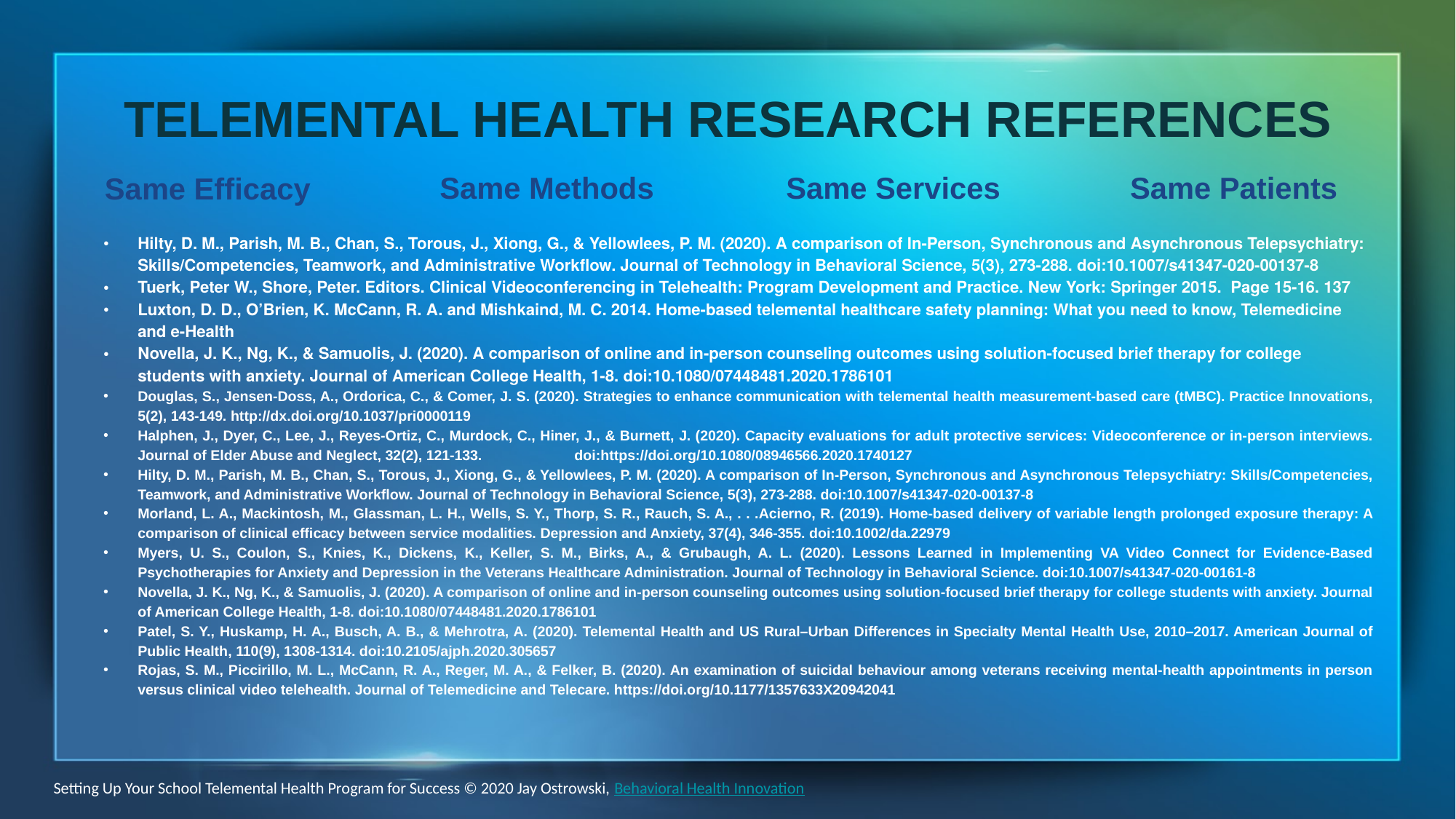

TELEMENTAL HEALTH RESEARCH REFERENCES
Same Methods
Same Services
Same Patients
Same Efficacy
Hilty, D. M., Parish, M. B., Chan, S., Torous, J., Xiong, G., & Yellowlees, P. M. (2020). A comparison of In-Person, Synchronous and Asynchronous Telepsychiatry: Skills/Competencies, Teamwork, and Administrative Workflow. Journal of Technology in Behavioral Science, 5(3), 273-288. doi:10.1007/s41347-020-00137-8
Tuerk, Peter W., Shore, Peter. Editors. Clinical Videoconferencing in Telehealth: Program Development and Practice. New York: Springer 2015.  Page 15-16. 137
Luxton, D. D., O’Brien, K. McCann, R. A. and Mishkaind, M. C. 2014. Home-based telemental healthcare safety planning: What you need to know, Telemedicine and e-Health
Novella, J. K., Ng, K., & Samuolis, J. (2020). A comparison of online and in-person counseling outcomes using solution-focused brief therapy for college students with anxiety. Journal of American College Health, 1-8. doi:10.1080/07448481.2020.1786101
Douglas, S., Jensen-Doss, A., Ordorica, C., & Comer, J. S. (2020). Strategies to enhance communication with telemental health measurement-based care (tMBC). Practice Innovations, 5(2), 143-149. http://dx.doi.org/10.1037/pri0000119
Halphen, J., Dyer, C., Lee, J., Reyes-Ortiz, C., Murdock, C., Hiner, J., & Burnett, J. (2020). Capacity evaluations for adult protective services: Videoconference or in-person interviews. Journal of Elder Abuse and Neglect, 32(2), 121-133.	doi:https://doi.org/10.1080/08946566.2020.1740127
Hilty, D. M., Parish, M. B., Chan, S., Torous, J., Xiong, G., & Yellowlees, P. M. (2020). A comparison of In-Person, Synchronous and Asynchronous Telepsychiatry: Skills/Competencies, Teamwork, and Administrative Workflow. Journal of Technology in Behavioral Science, 5(3), 273-288. doi:10.1007/s41347-020-00137-8
Morland, L. A., Mackintosh, M., Glassman, L. H., Wells, S. Y., Thorp, S. R., Rauch, S. A., . . .Acierno, R. (2019). Home‐based delivery of variable length prolonged exposure therapy: A comparison of clinical efficacy between service modalities. Depression and Anxiety, 37(4), 346-355. doi:10.1002/da.22979
Myers, U. S., Coulon, S., Knies, K., Dickens, K., Keller, S. M., Birks, A., & Grubaugh, A. L. (2020). Lessons Learned in Implementing VA Video Connect for Evidence-Based Psychotherapies for Anxiety and Depression in the Veterans Healthcare Administration. Journal of Technology in Behavioral Science. doi:10.1007/s41347-020-00161-8
Novella, J. K., Ng, K., & Samuolis, J. (2020). A comparison of online and in-person counseling outcomes using solution-focused brief therapy for college students with anxiety. Journal of American College Health, 1-8. doi:10.1080/07448481.2020.1786101
Patel, S. Y., Huskamp, H. A., Busch, A. B., & Mehrotra, A. (2020). Telemental Health and US Rural–Urban Differences in Specialty Mental Health Use, 2010–2017. American Journal of Public Health, 110(9), 1308-1314. doi:10.2105/ajph.2020.305657
Rojas, S. M., Piccirillo, M. L., McCann, R. A., Reger, M. A., & Felker, B. (2020). An examination of suicidal behaviour among veterans receiving mental-health appointments in person versus clinical video telehealth. Journal of Telemedicine and Telecare. https://doi.org/10.1177/1357633X20942041

Setting Up Your School Telemental Health Program for Success © 2020 Jay Ostrowski, Behavioral Health Innovation